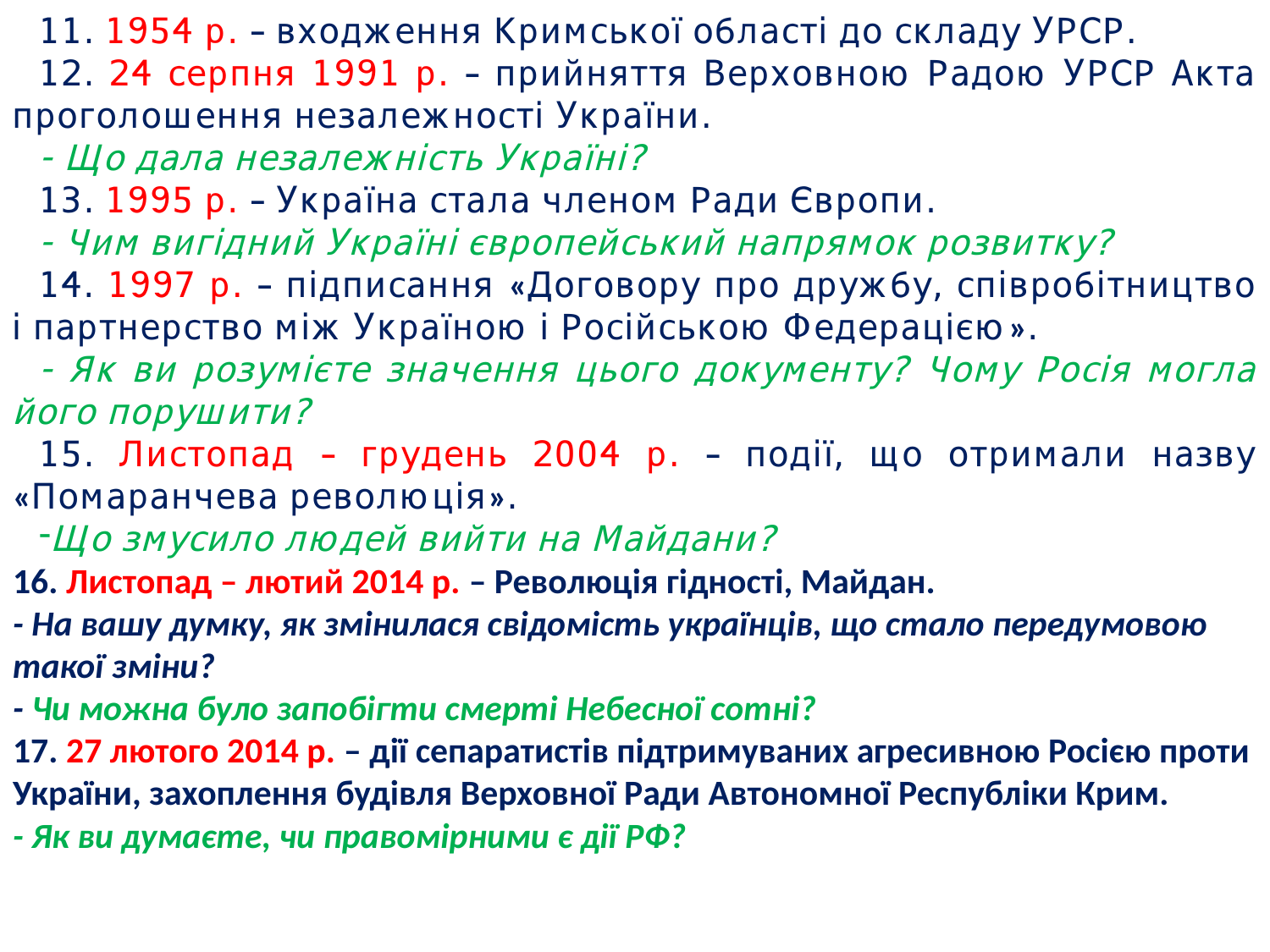

11. 1954 р. – входження Кримської області до складу УРСР.
12. 24 серпня 1991 р. – прийняття Верховною Радою УРСР Акта проголошення незалежності України.
- Що дала незалежність Україні?
13. 1995 р. – Україна стала членом Ради Європи.
- Чим вигідний Україні європейський напрямок розвитку?
14. 1997 р. – підписання «Договору про дружбу, співробітництво і партнерство між Україною і Російською Федерацією».
- Як ви розумієте значення цього документу? Чому Росія могла його порушити?
15. Листопад – грудень 2004 р. – події, що отримали назву «Помаранчева революція».
Що змусило людей вийти на Майдани?
16. Листопад – лютий 2014 р. – Революція гідності, Майдан.
- На вашу думку, як змінилася свідомість українців, що стало передумовою такої зміни?
- Чи можна було запобігти смерті Небесної сотні?
17. 27 лютого 2014 р. – дії сепаратистів підтримуваних агресивною Росією проти України, захоплення будівля Верховної Ради Автономної Республіки Крим.
- Як ви думаєте, чи правомірними є дії РФ?